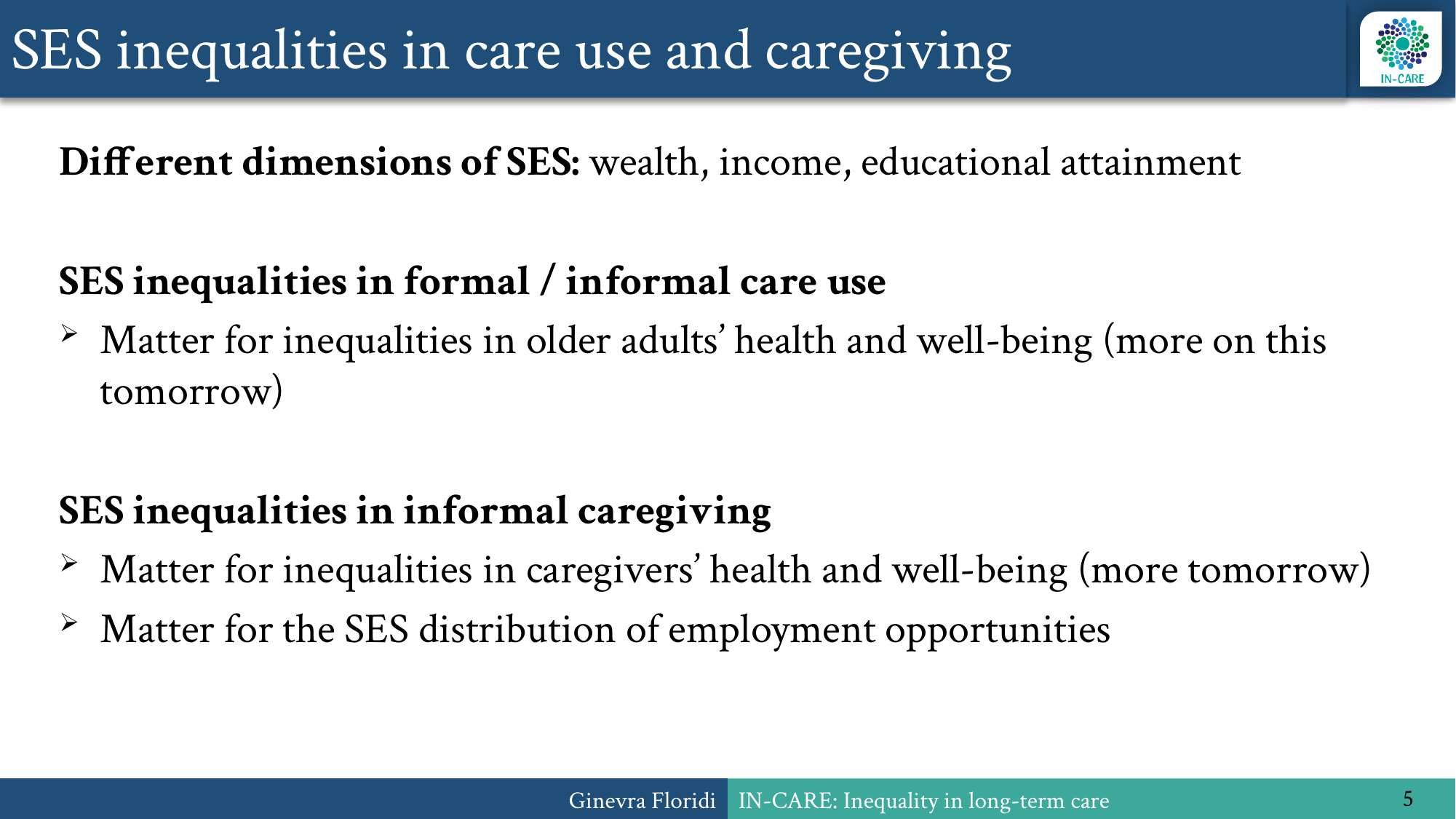

# SES inequalities in care use and caregiving
Different dimensions of SES: wealth, income, educational attainment

SES inequalities in formal / informal care use
Matter for inequalities in older adults’ health and well-being (more on this tomorrow)

SES inequalities in informal caregiving
Matter for inequalities in caregivers’ health and well-being (more tomorrow)
Matter for the SES distribution of employment opportunities

5
Ginevra Floridi